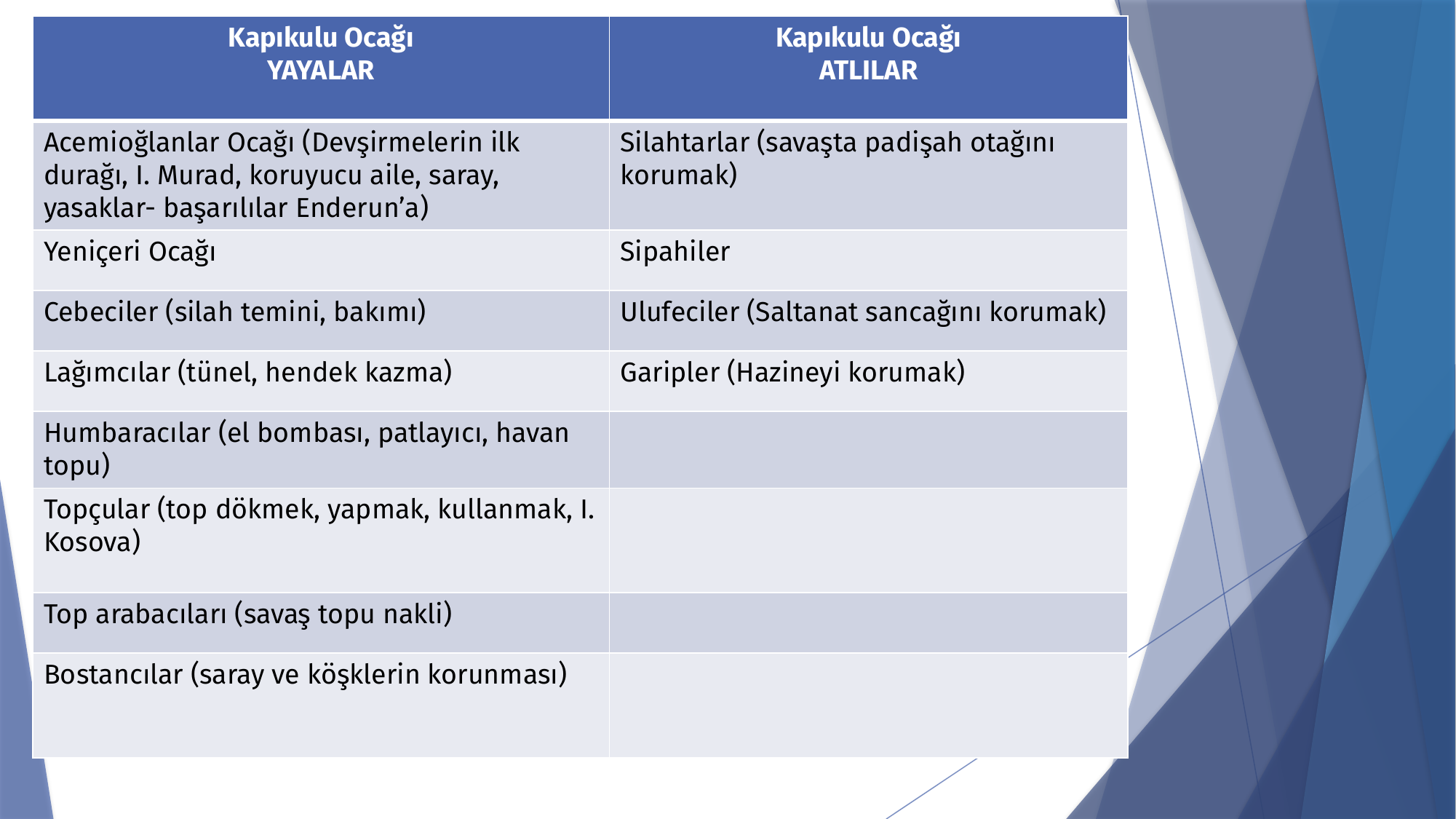

| Kapıkulu Ocağı YAYALAR | Kapıkulu Ocağı ATLILAR |
| --- | --- |
| Acemioğlanlar Ocağı (Devşirmelerin ilk durağı, I. Murad, koruyucu aile, saray, yasaklar- başarılılar Enderun’a) | Silahtarlar (savaşta padişah otağını korumak) |
| Yeniçeri Ocağı | Sipahiler |
| Cebeciler (silah temini, bakımı) | Ulufeciler (Saltanat sancağını korumak) |
| Lağımcılar (tünel, hendek kazma) | Garipler (Hazineyi korumak) |
| Humbaracılar (el bombası, patlayıcı, havan topu) |  |
| Topçular (top dökmek, yapmak, kullanmak, I. Kosova) |  |
| Top arabacıları (savaş topu nakli) |  |
| Bostancılar (saray ve köşklerin korunması) |  |